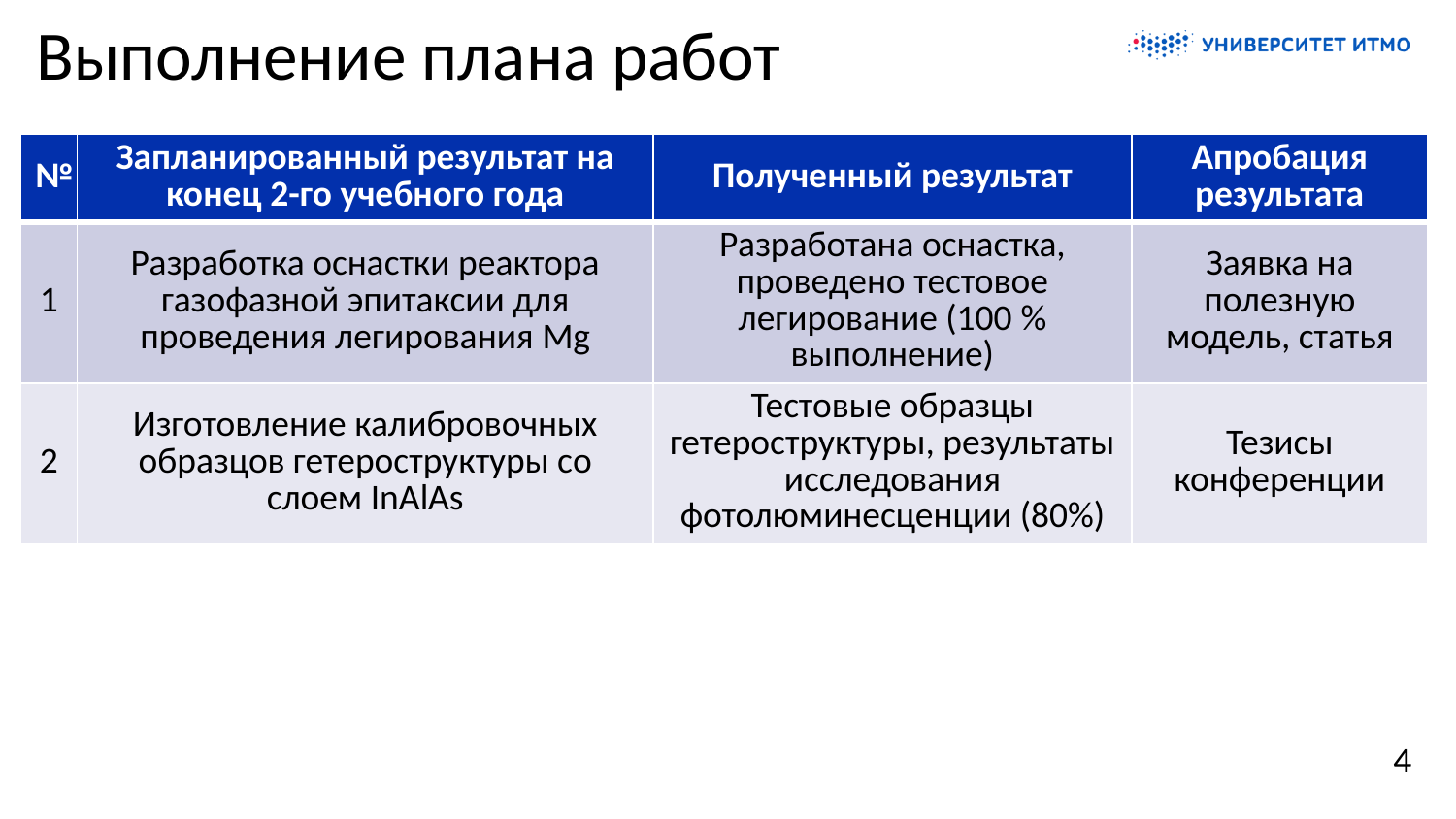

# Выполнение плана работ
| № | Запланированный результат на конец 2-го учебного года | Полученный результат | Апробация результата |
| --- | --- | --- | --- |
| 1 | Разработка оснастки реактора газофазной эпитаксии для проведения легирования Mg | Разработана оснастка, проведено тестовое легирование (100 % выполнение) | Заявка на полезную модель, статья |
| 2 | Изготовление калибровочных образцов гетероструктуры со слоем InAlAs | Тестовые образцы гетероструктуры, результаты исследования фотолюминесценции (80%) | Тезисы конференции |
4